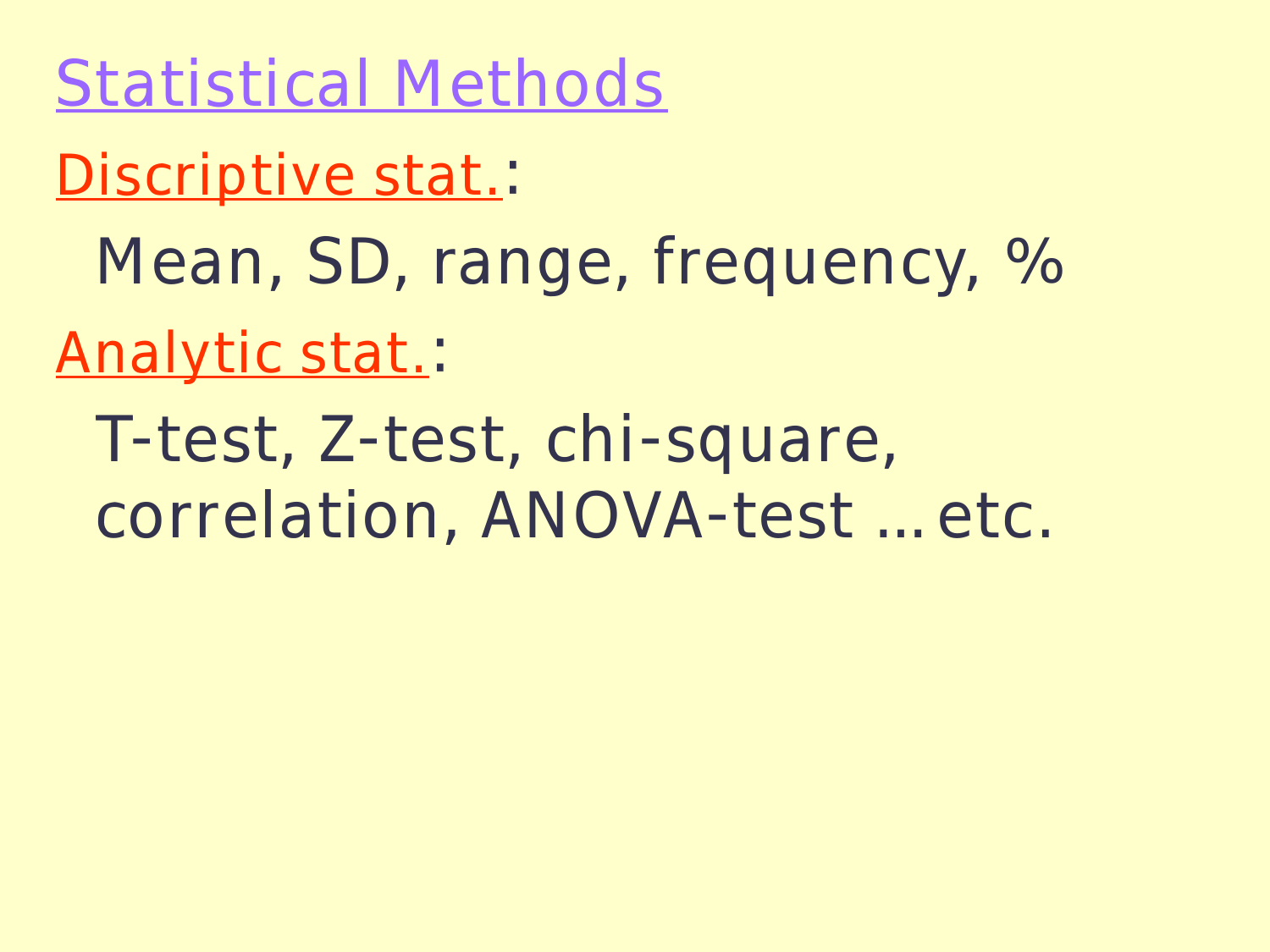

Statistical Methods
Discriptive stat.:
	Mean, SD, range, frequency, %
Analytic stat.:
	T-test, Z-test, chi-square, correlation, ANOVA-test …etc.